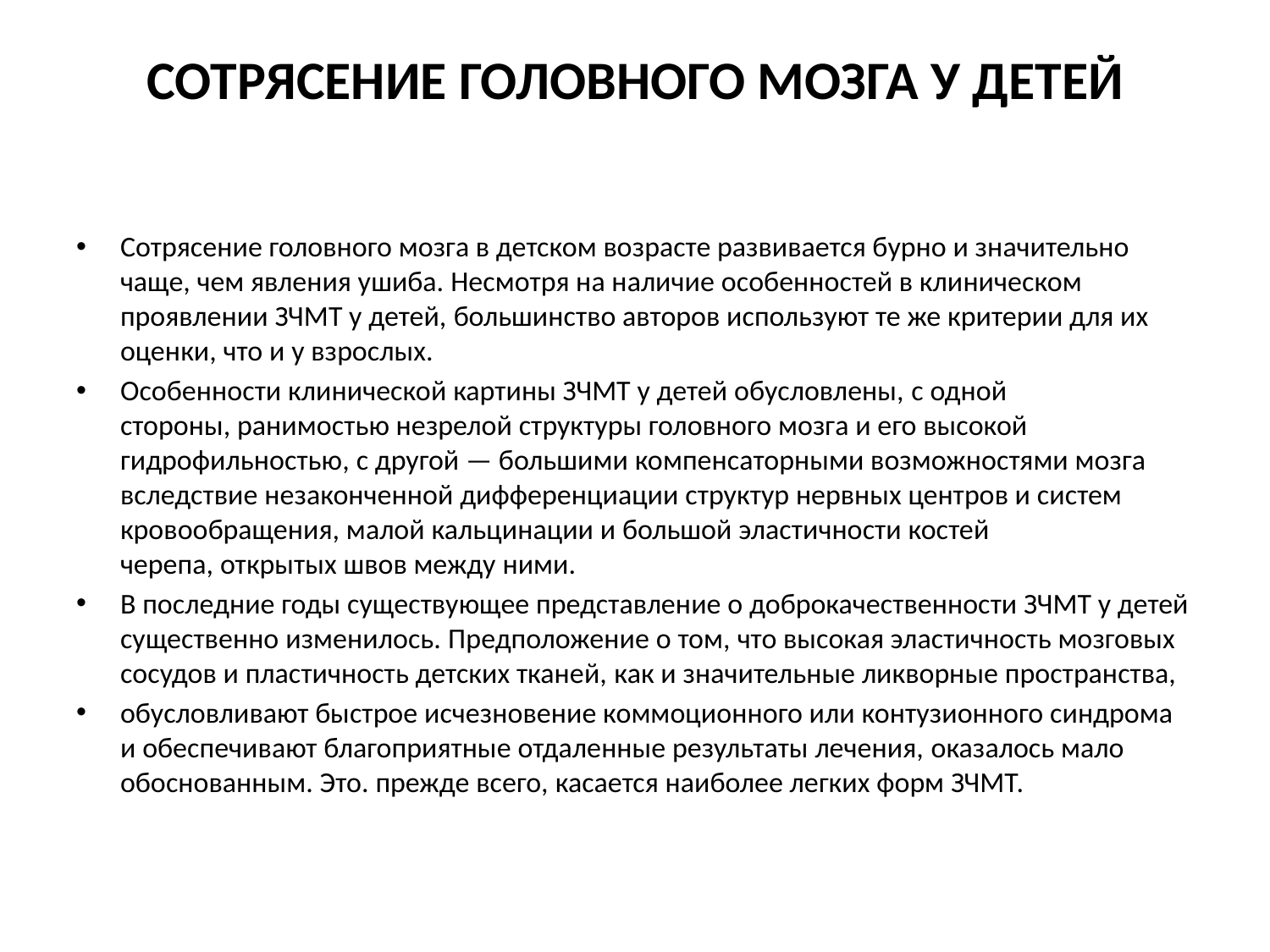

# СОТРЯСЕНИЕ ГОЛОВНОГО МОЗГА У ДЕТЕЙ
Сотрясение головного мозга в детском возрасте развивается бурно и значительно чаще, чем явления ушиба. Несмотря на наличие особенностей в клиническом проявлении ЗЧМТ у детей, большинство авторов используют те же критерии для их оценки, что и у взрослых.
Особенности клинической картины ЗЧМТ у детей обусловлены, с одной стороны, ранимостью незрелой структуры головного мозга и его высокой гидрофильностью, с другой — большими компенсаторными возможностями мозга вследствие незаконченной дифференциации структур нервных центров и систем кровообращения, малой кальцинации и большой эластичности костей черепа, открытых швов между ними.
В последние годы существующее представление о доброкачественности ЗЧМТ у детей существенно изменилось. Предположение о том, что высокая эластичность мозговых сосудов и пластичность детских тканей, как и значительные ликворные пространства,
обусловливают быстрое исчезновение коммоционного или контузионного синдрома и обеспечивают благоприятные отдаленные результаты лечения, оказалось мало обоснованным. Это. прежде всего, касается наиболее легких форм ЗЧМТ.